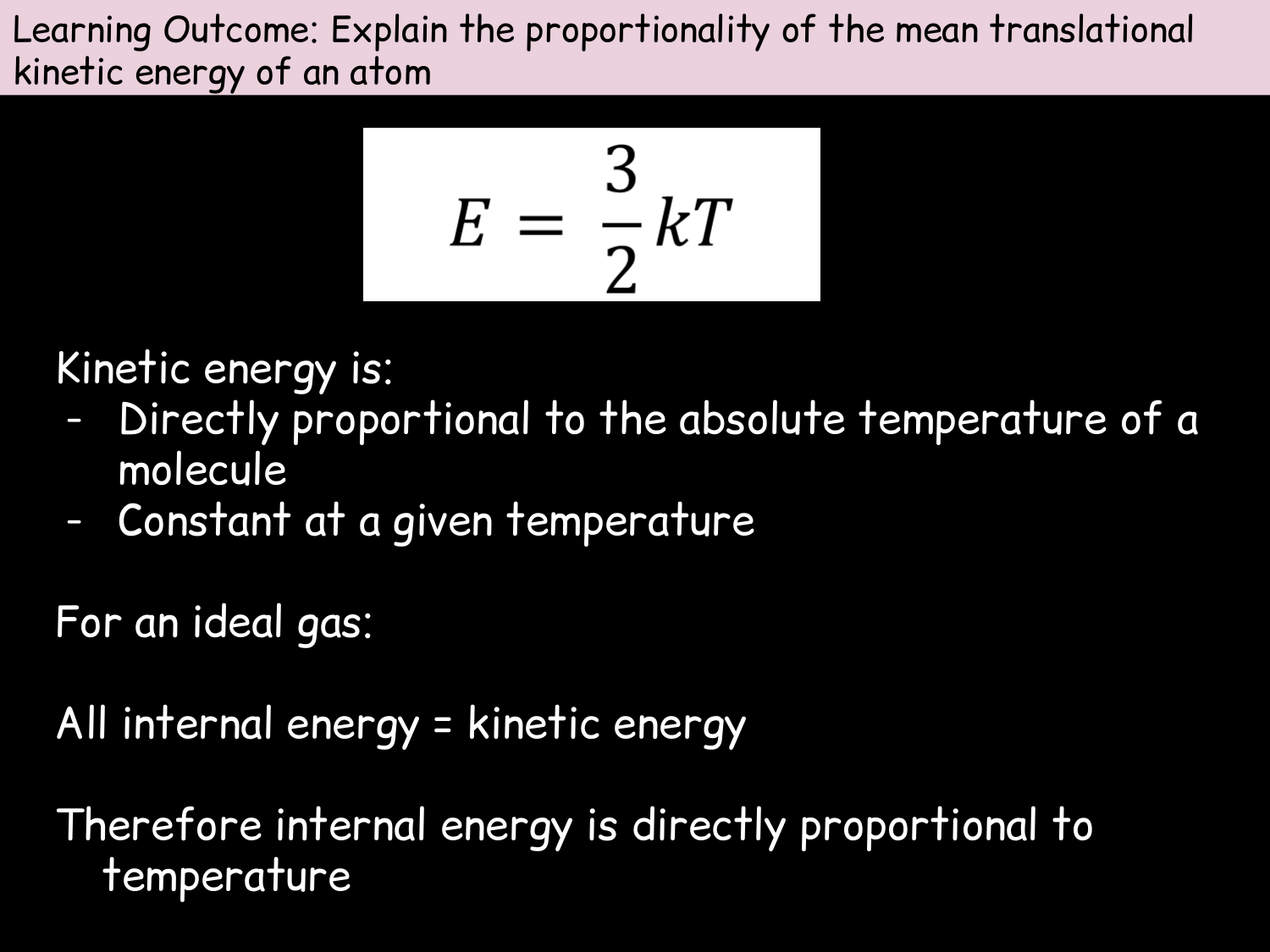

Learning Outcome: Explain the proportionality of the mean translational kinetic energy of an atom

Kinetic energy is:
Directly proportional to the absolute temperature of a molecule
Constant at a given temperature

For an ideal gas:

All internal energy = kinetic energy

Therefore internal energy is directly proportional to temperature